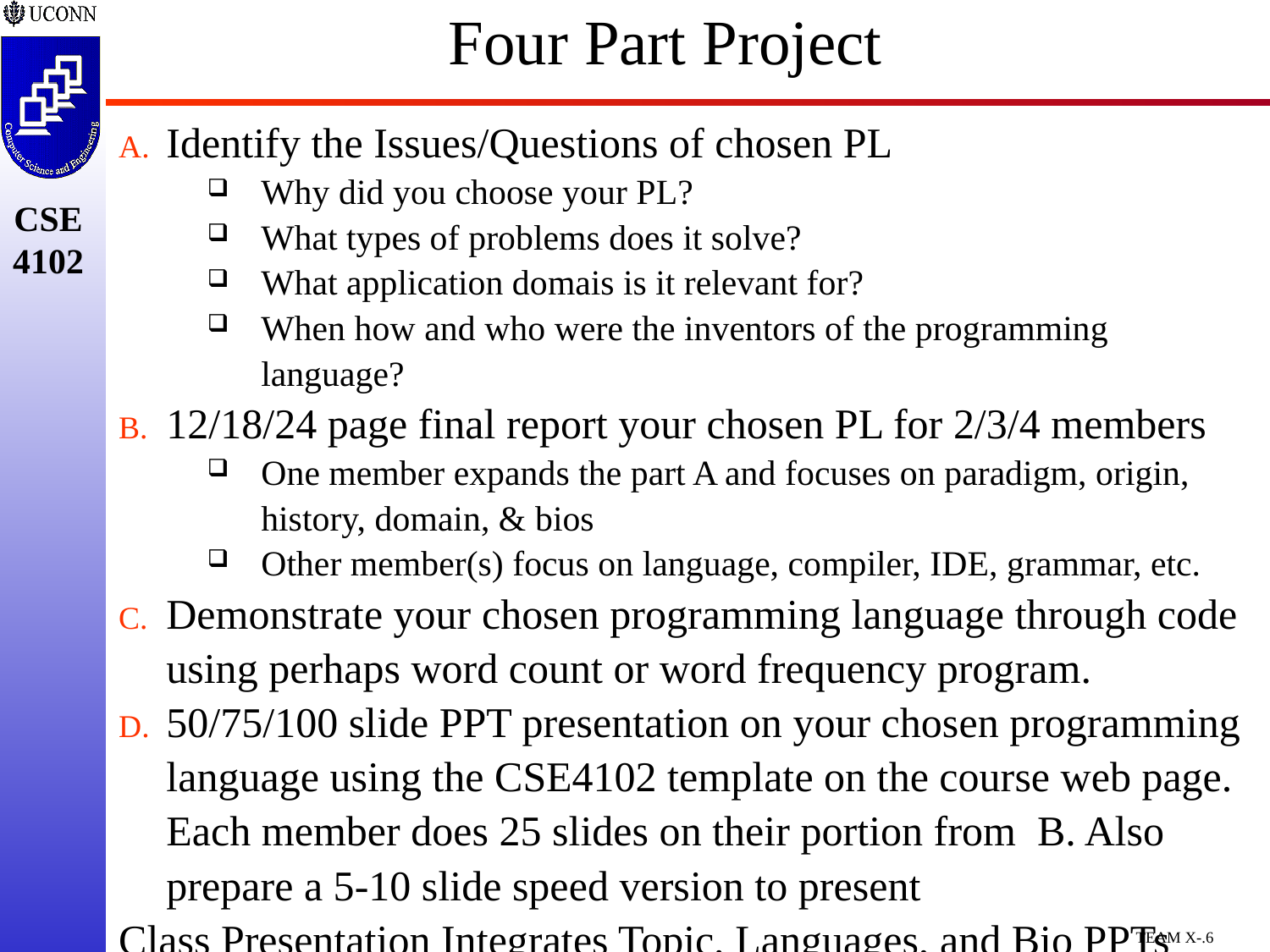

# Four Part Project
Identify the Issues/Questions of chosen PL
Why did you choose your PL?
What types of problems does it solve?
What application domais is it relevant for?
When how and who were the inventors of the programming language?
12/18/24 page final report your chosen PL for 2/3/4 members
One member expands the part A and focuses on paradigm, origin, history, domain, & bios
Other member(s) focus on language, compiler, IDE, grammar, etc.
Demonstrate your chosen programming language through code using perhaps word count or word frequency program.
50/75/100 slide PPT presentation on your chosen programming language using the CSE4102 template on the course web page.  Each member does 25 slides on their portion from  B. Also prepare a 5-10 slide speed version to present
Class Presentation Integrates Topic, Languages, and Bio PPTs